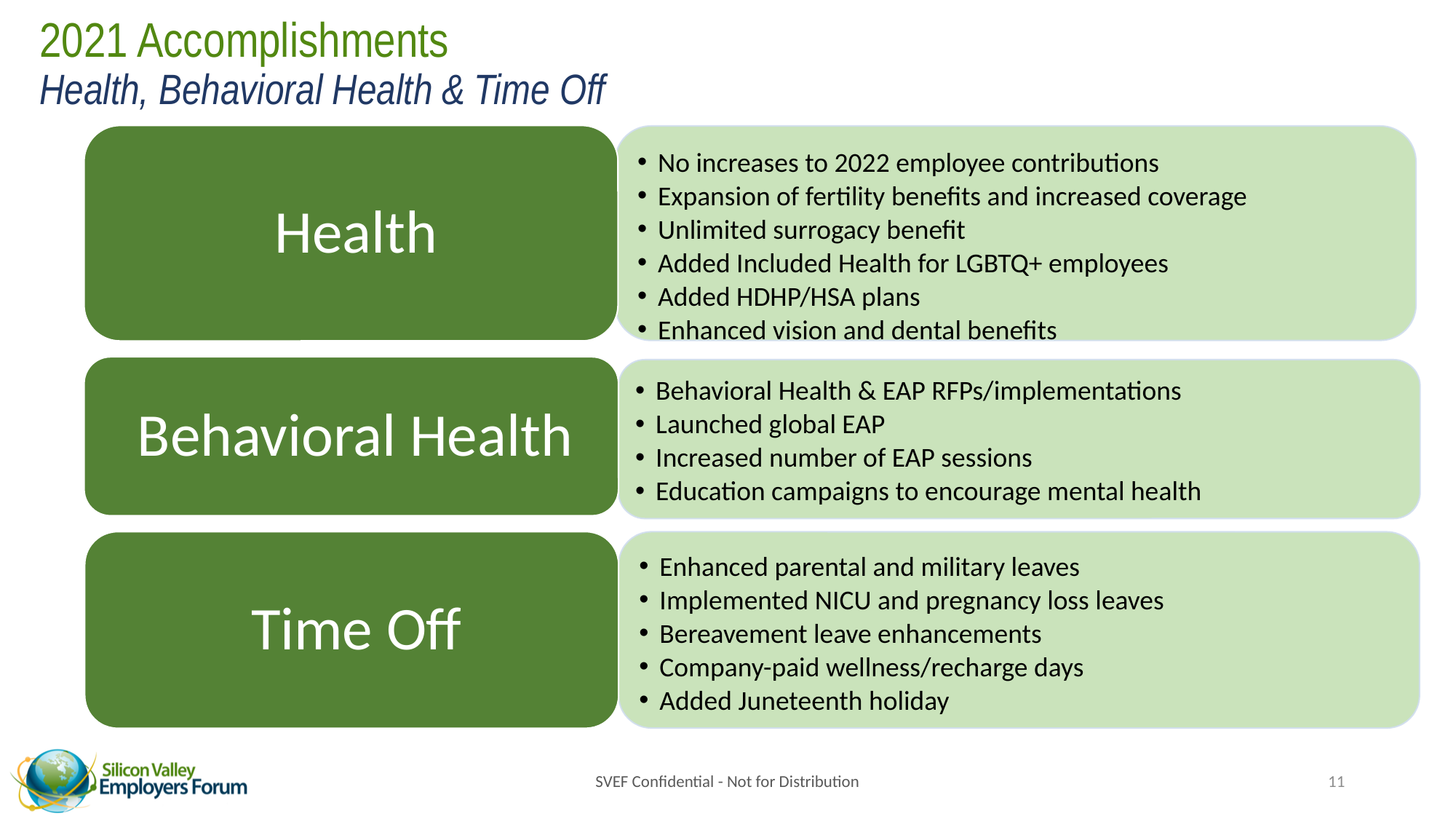

# 2021 Accomplishments Health, Behavioral Health & Time Off
No increases to 2022 employee contributions
Expansion of fertility benefits and increased coverage
Unlimited surrogacy benefit
Added Included Health for LGBTQ+ employees
Added HDHP/HSA plans
Enhanced vision and dental benefits
Health
Behavioral Health & EAP RFPs/implementations
Launched global EAP
Increased number of EAP sessions
Education campaigns to encourage mental health
Behavioral Health
Enhanced parental and military leaves
Implemented NICU and pregnancy loss leaves
Bereavement leave enhancements
Company-paid wellness/recharge days
Added Juneteenth holiday
Time Off
SVEF Confidential - Not for Distribution
11